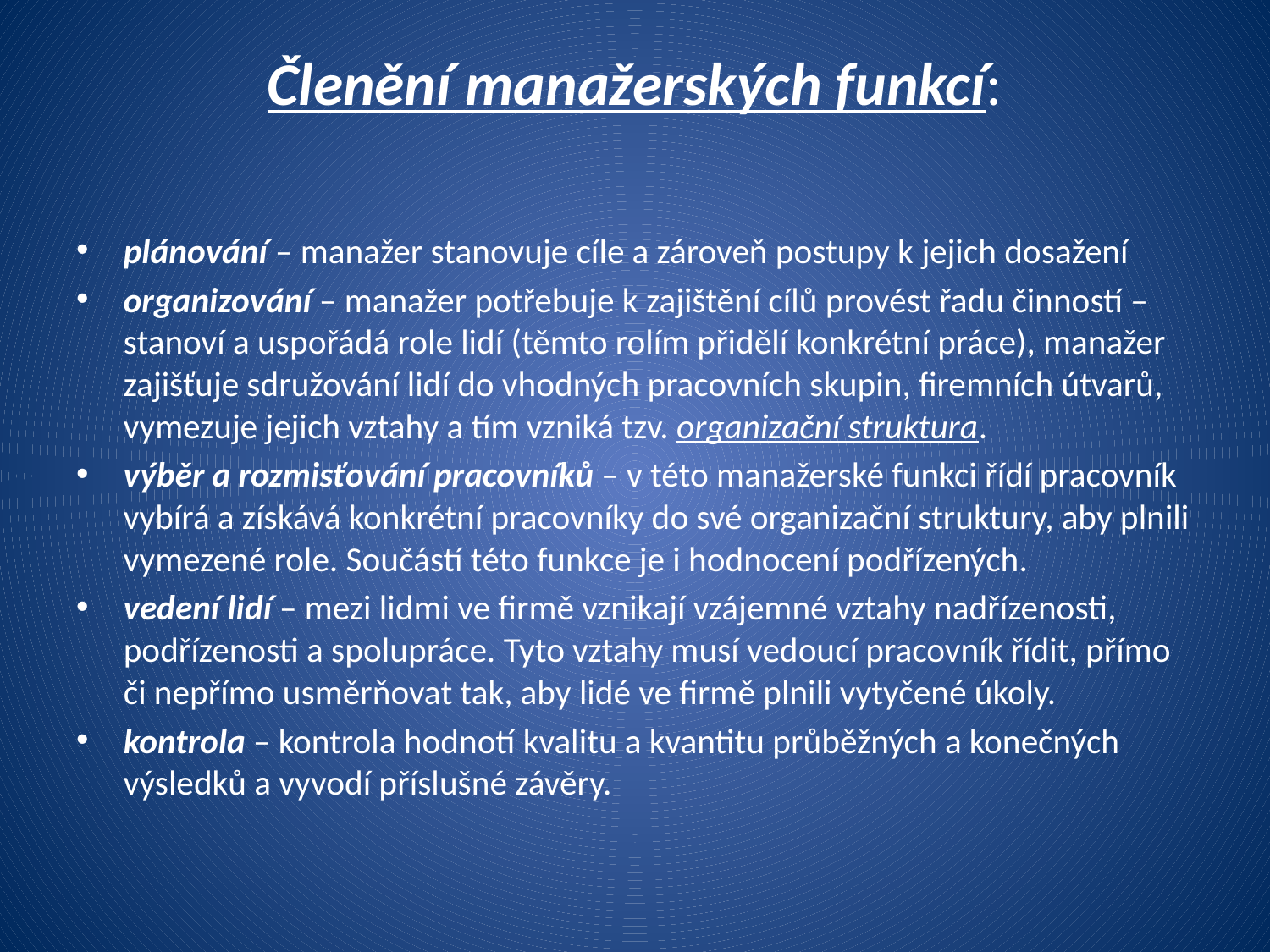

# Členění manažerských funkcí:
plánování – manažer stanovuje cíle a zároveň postupy k jejich dosažení
organizování – manažer potřebuje k zajištění cílů provést řadu činností – stanoví a uspořádá role lidí (těmto rolím přidělí konkrétní práce), manažer zajišťuje sdružování lidí do vhodných pracovních skupin, firemních útvarů, vymezuje jejich vztahy a tím vzniká tzv. organizační struktura.
výběr a rozmisťování pracovníků – v této manažerské funkci řídí pracovník vybírá a získává konkrétní pracovníky do své organizační struktury, aby plnili vymezené role. Součástí této funkce je i hodnocení podřízených.
vedení lidí – mezi lidmi ve firmě vznikají vzájemné vztahy nadřízenosti, podřízenosti a spolupráce. Tyto vztahy musí vedoucí pracovník řídit, přímo či nepřímo usměrňovat tak, aby lidé ve firmě plnili vytyčené úkoly.
kontrola – kontrola hodnotí kvalitu a kvantitu průběžných a konečných výsledků a vyvodí příslušné závěry.